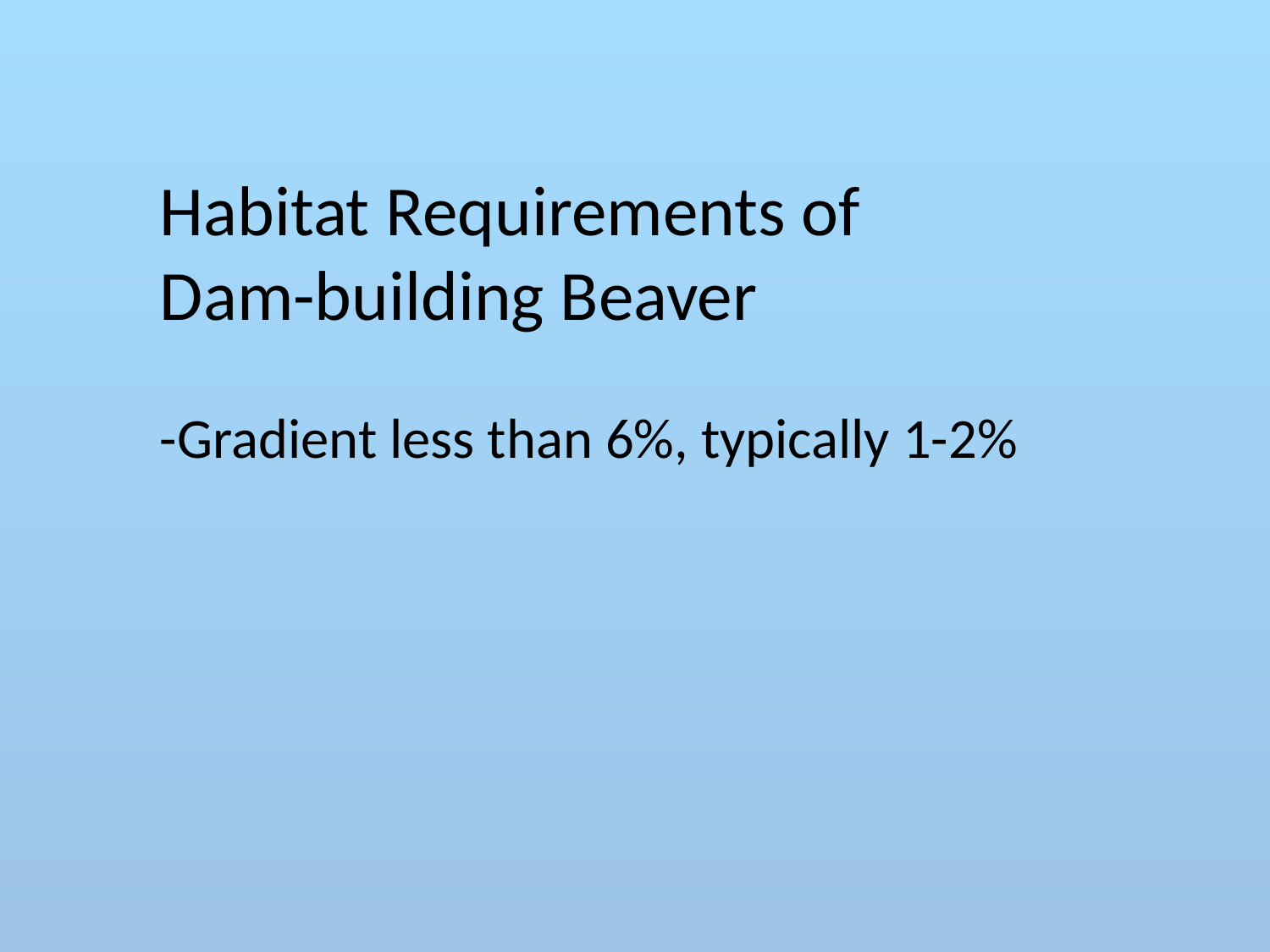

Habitat Requirements of
Dam-building Beaver

-Gradient less than 6%, typically 1-2%